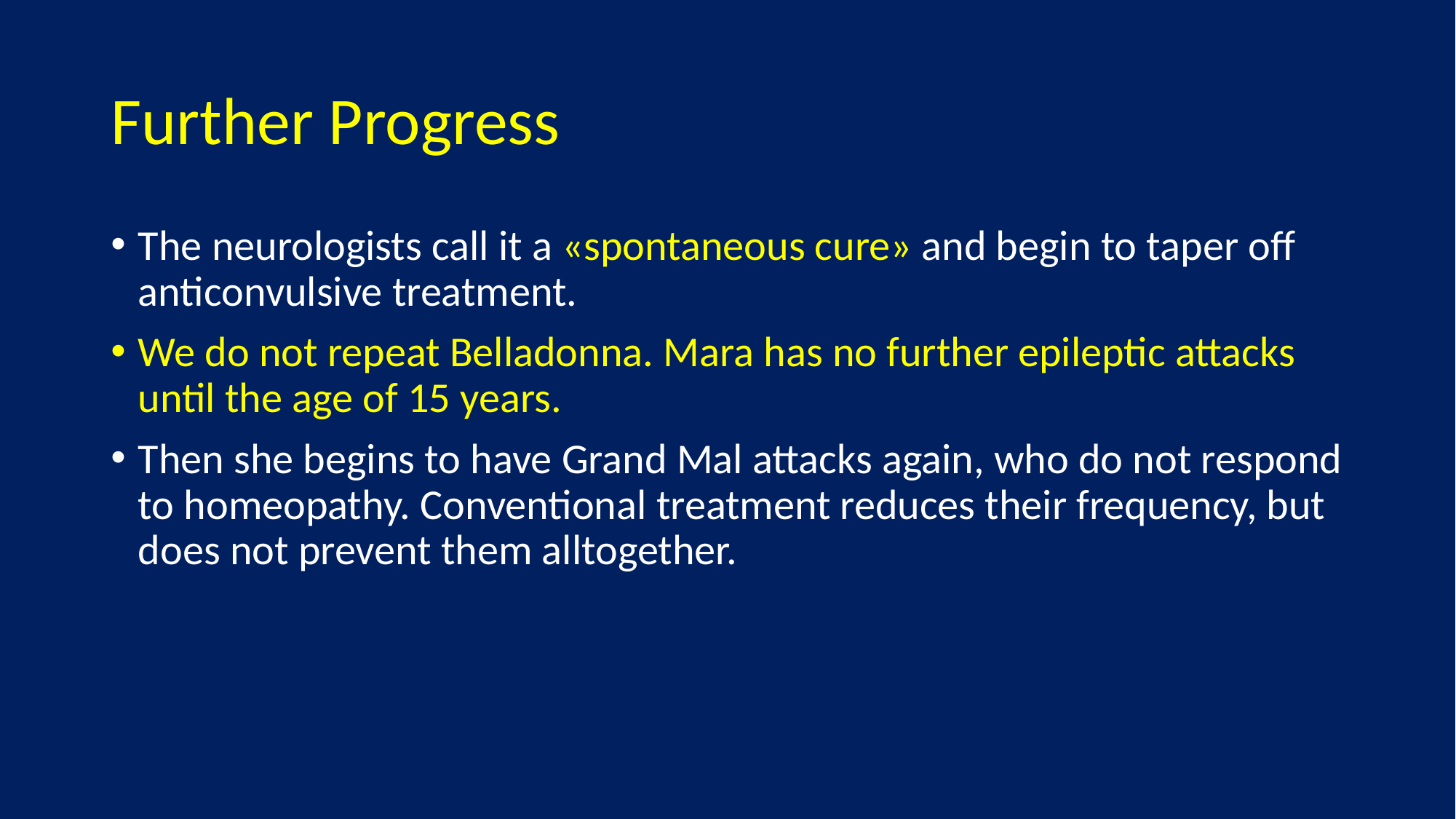

# Further Progress
The neurologists call it a «spontaneous cure» and begin to taper off anticonvulsive treatment.
We do not repeat Belladonna. Mara has no further epileptic attacks until the age of 15 years.
Then she begins to have Grand Mal attacks again, who do not respond to homeopathy. Conventional treatment reduces their frequency, but does not prevent them alltogether.